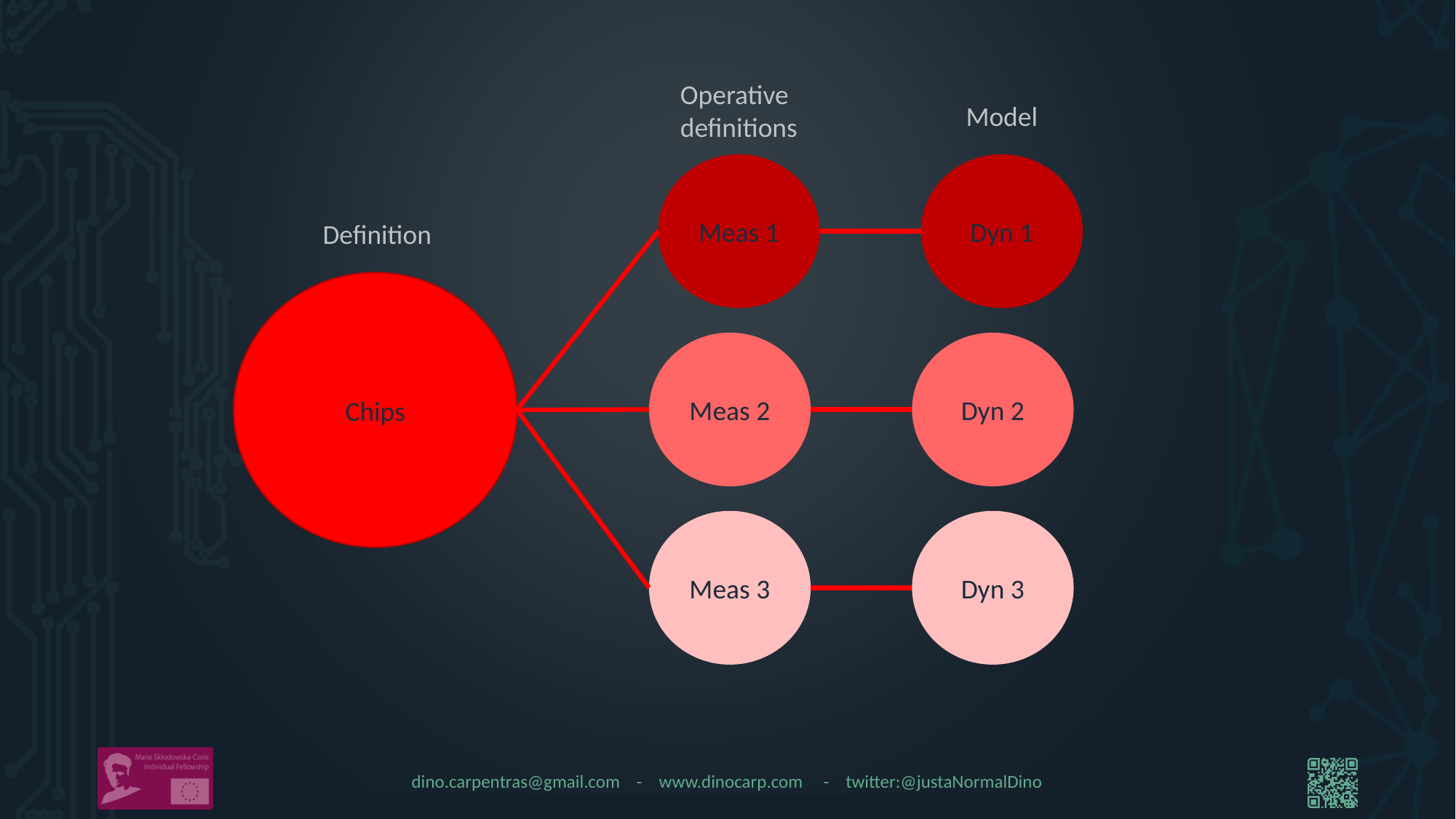

Operative
definitions
Model
Meas 1
Dyn 1
Definition
Chips
Meas 2
Dyn 2
Meas 3
Dyn 3